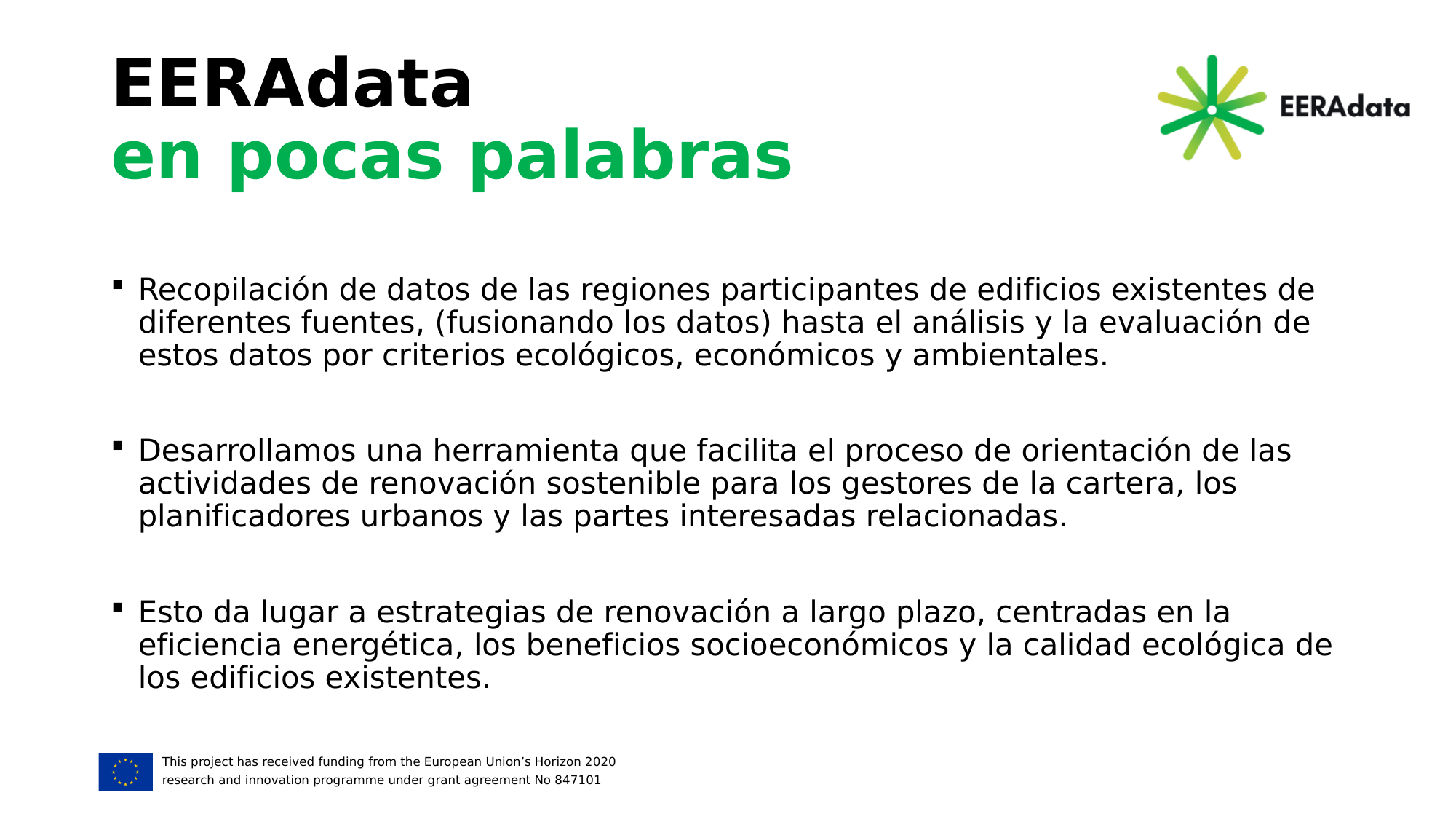

# EERAdata en pocas palabras
Recopilación de datos de las regiones participantes de edificios existentes de diferentes fuentes, (fusionando los datos) hasta el análisis y la evaluación de estos datos por criterios ecológicos, económicos y ambientales.

Desarrollamos una herramienta que facilita el proceso de orientación de las actividades de renovación sostenible para los gestores de la cartera, los planificadores urbanos y las partes interesadas relacionadas.

Esto da lugar a estrategias de renovación a largo plazo, centradas en la eficiencia energética, los beneficios socioeconómicos y la calidad ecológica de los edificios existentes.